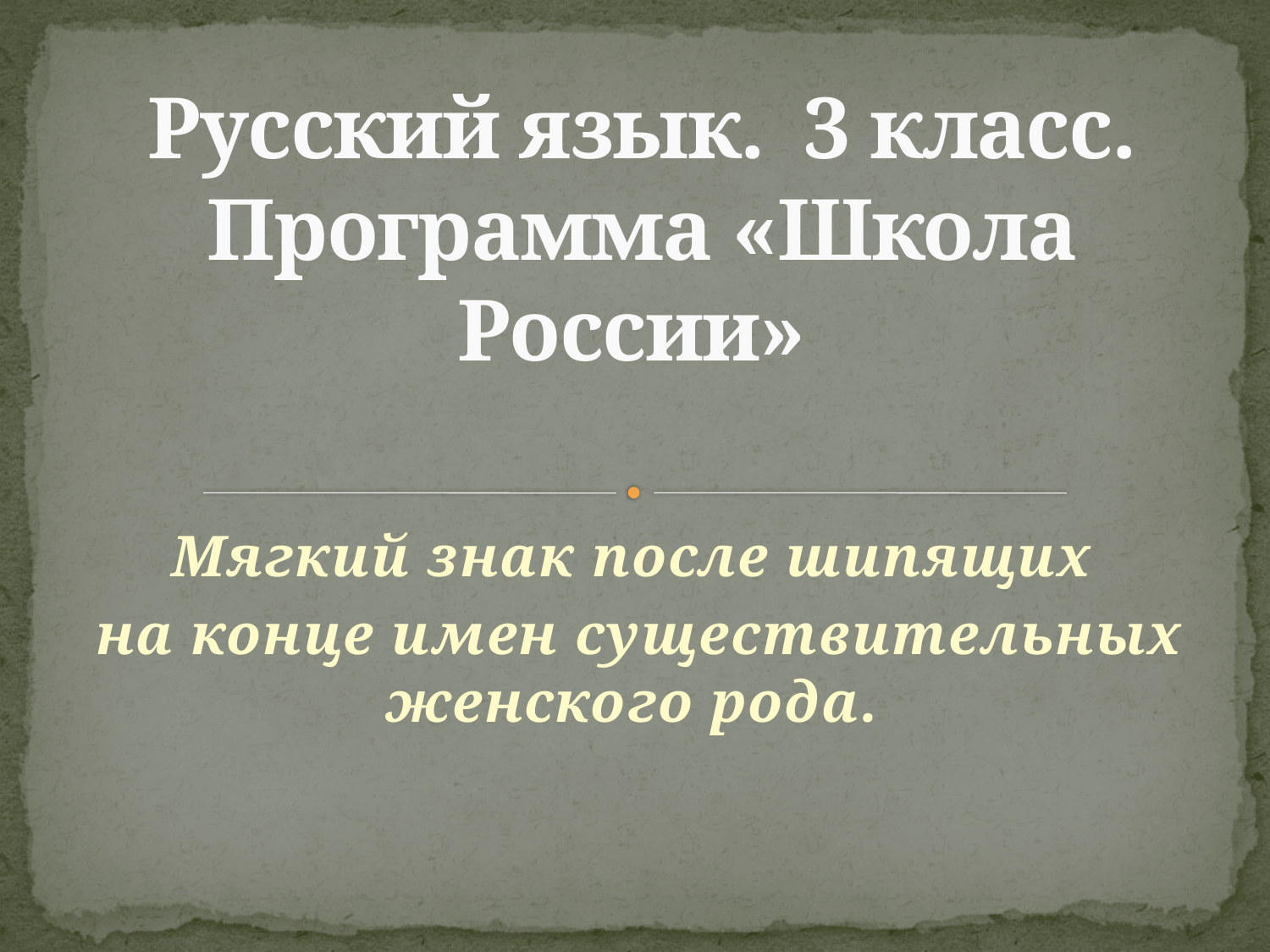

# Русский язык.  3 класс. Программа «Школа России»
Мягкий знак после шипящих
на конце имен существительных женского рода.